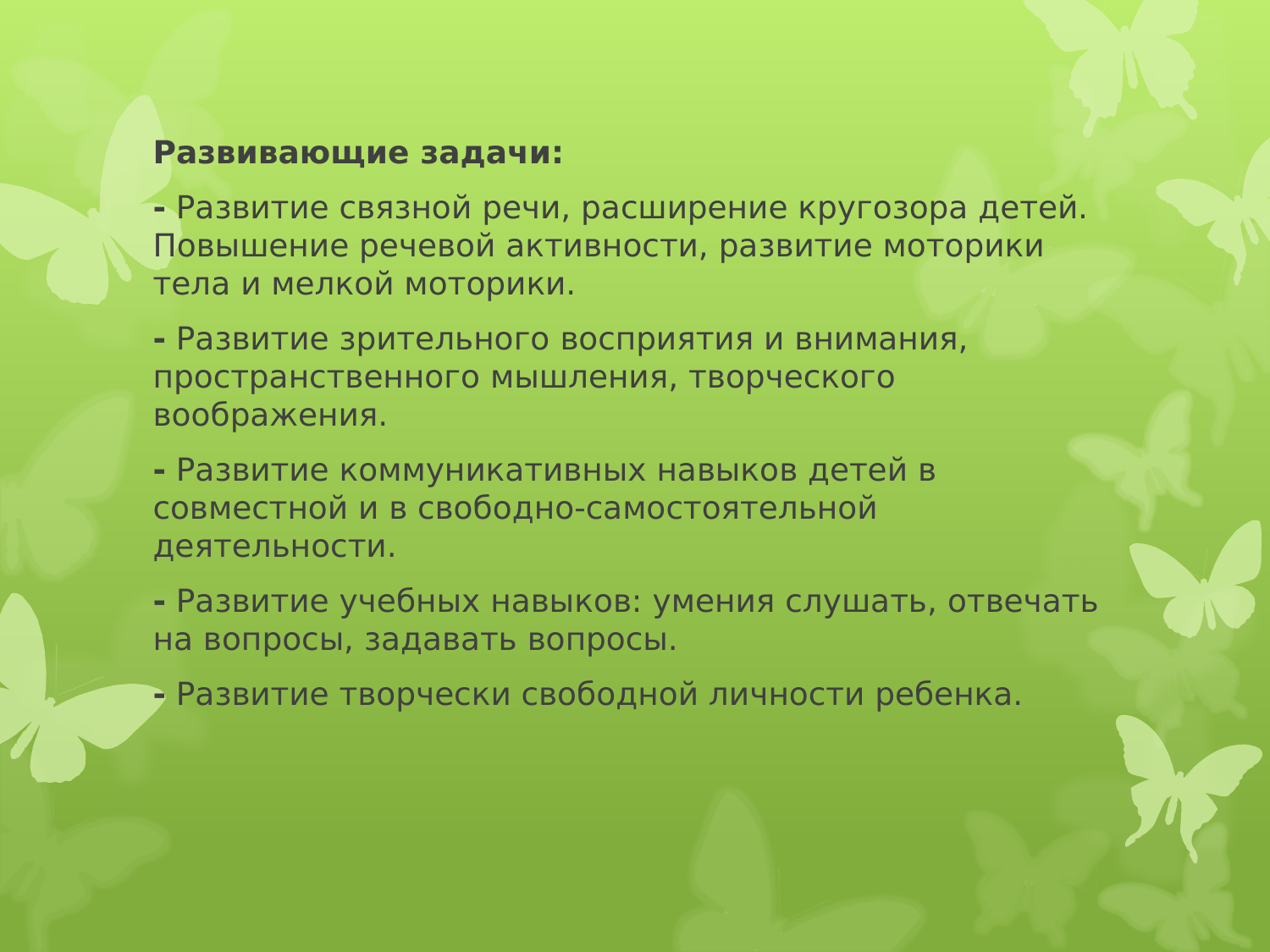

Развивающие задачи:
- Развитие связной речи, расширение кругозора детей. Повышение речевой активности, развитие моторики тела и мелкой моторики.
- Развитие зрительного восприятия и внимания, пространственного мышления, творческого воображения.
- Развитие коммуникативных навыков детей в совместной и в свободно-самостоятельной деятельности.
- Развитие учебных навыков: умения слушать, отвечать на вопросы, задавать вопросы.
- Развитие творчески свободной личности ребенка.